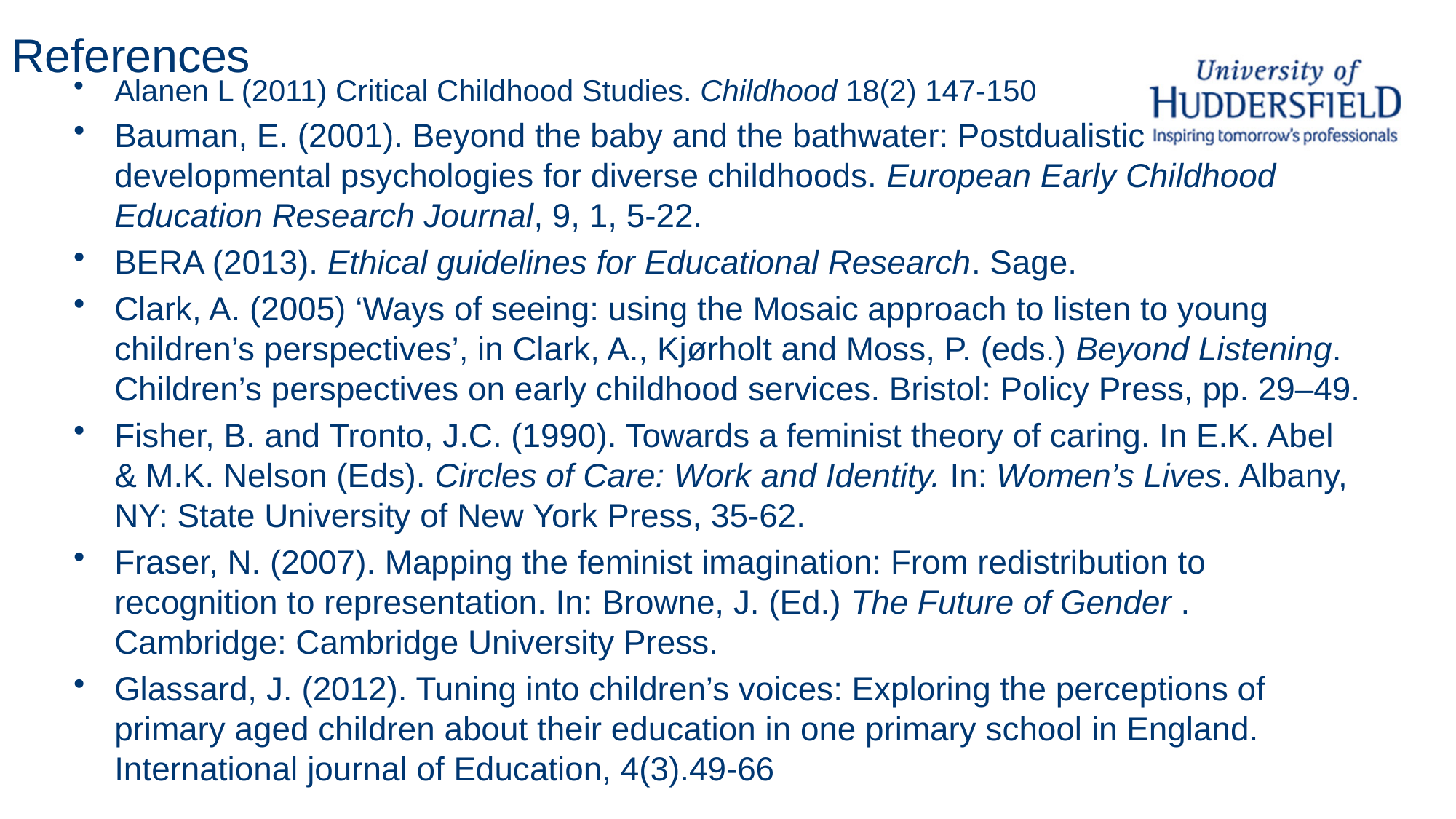

# References
Alanen L (2011) Critical Childhood Studies. Childhood 18(2) 147-150
Bauman, E. (2001). Beyond the baby and the bathwater: Postdualistic developmental psychologies for diverse childhoods. European Early Childhood Education Research Journal, 9, 1, 5-22.
BERA (2013). Ethical guidelines for Educational Research. Sage.
Clark, A. (2005) ‘Ways of seeing: using the Mosaic approach to listen to young children’s perspectives’, in Clark, A., Kjørholt and Moss, P. (eds.) Beyond Listening. Children’s perspectives on early childhood services. Bristol: Policy Press, pp. 29–49.
Fisher, B. and Tronto, J.C. (1990). Towards a feminist theory of caring. In E.K. Abel & M.K. Nelson (Eds). Circles of Care: Work and Identity. In: Women’s Lives. Albany, NY: State University of New York Press, 35-62.
Fraser, N. (2007). Mapping the feminist imagination: From redistribution to recognition to representation. In: Browne, J. (Ed.) The Future of Gender . Cambridge: Cambridge University Press.
Glassard, J. (2012). Tuning into children’s voices: Exploring the perceptions of primary aged children about their education in one primary school in England. International journal of Education, 4(3).49-66